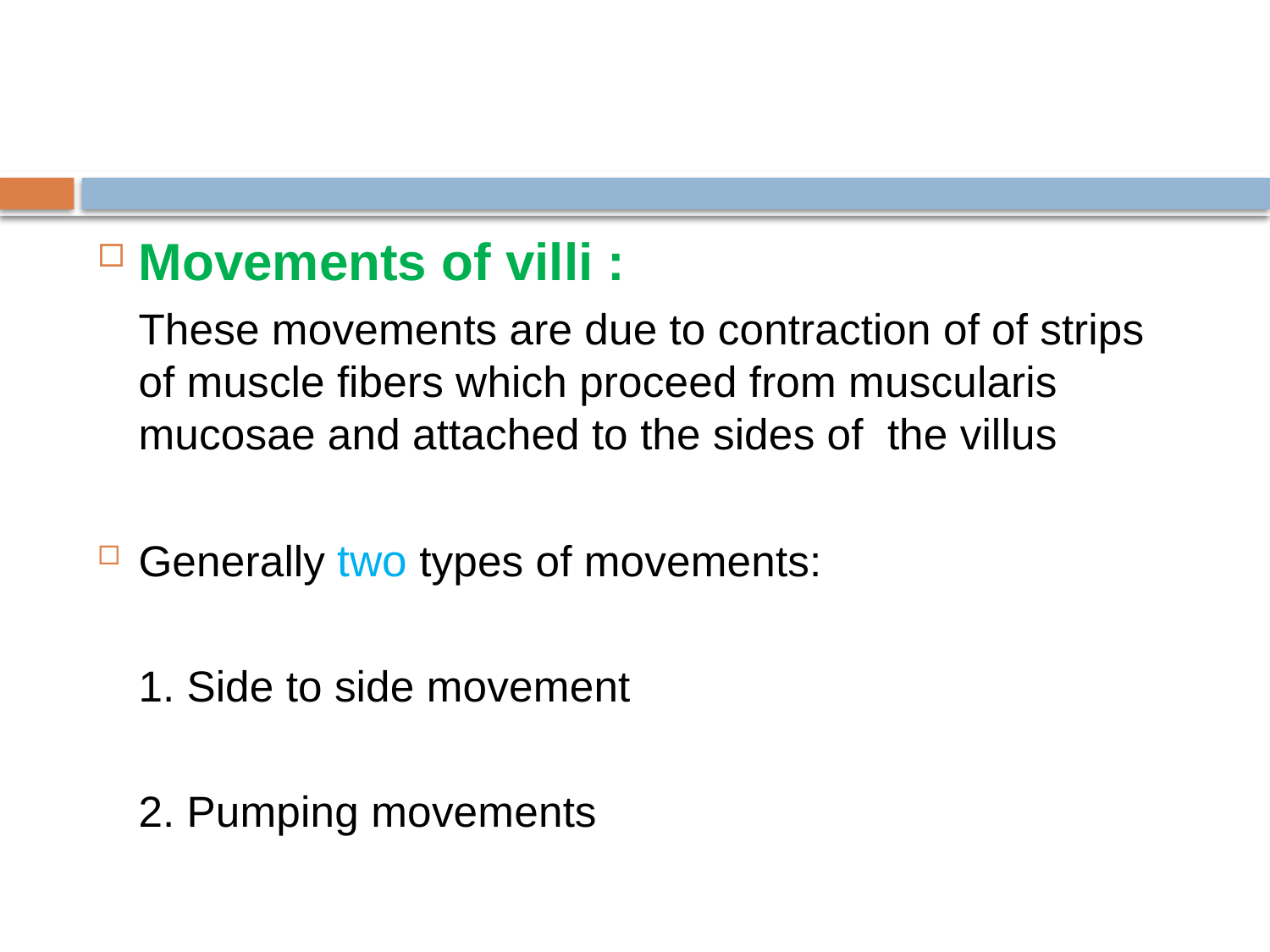

#
Movements of villi :
		These movements are due to contraction of of strips 	of muscle fibers which proceed from muscularis 	mucosae and attached to the sides of  the villus

Generally two types of movements:

		1. Side to side movement

		2. Pumping movements